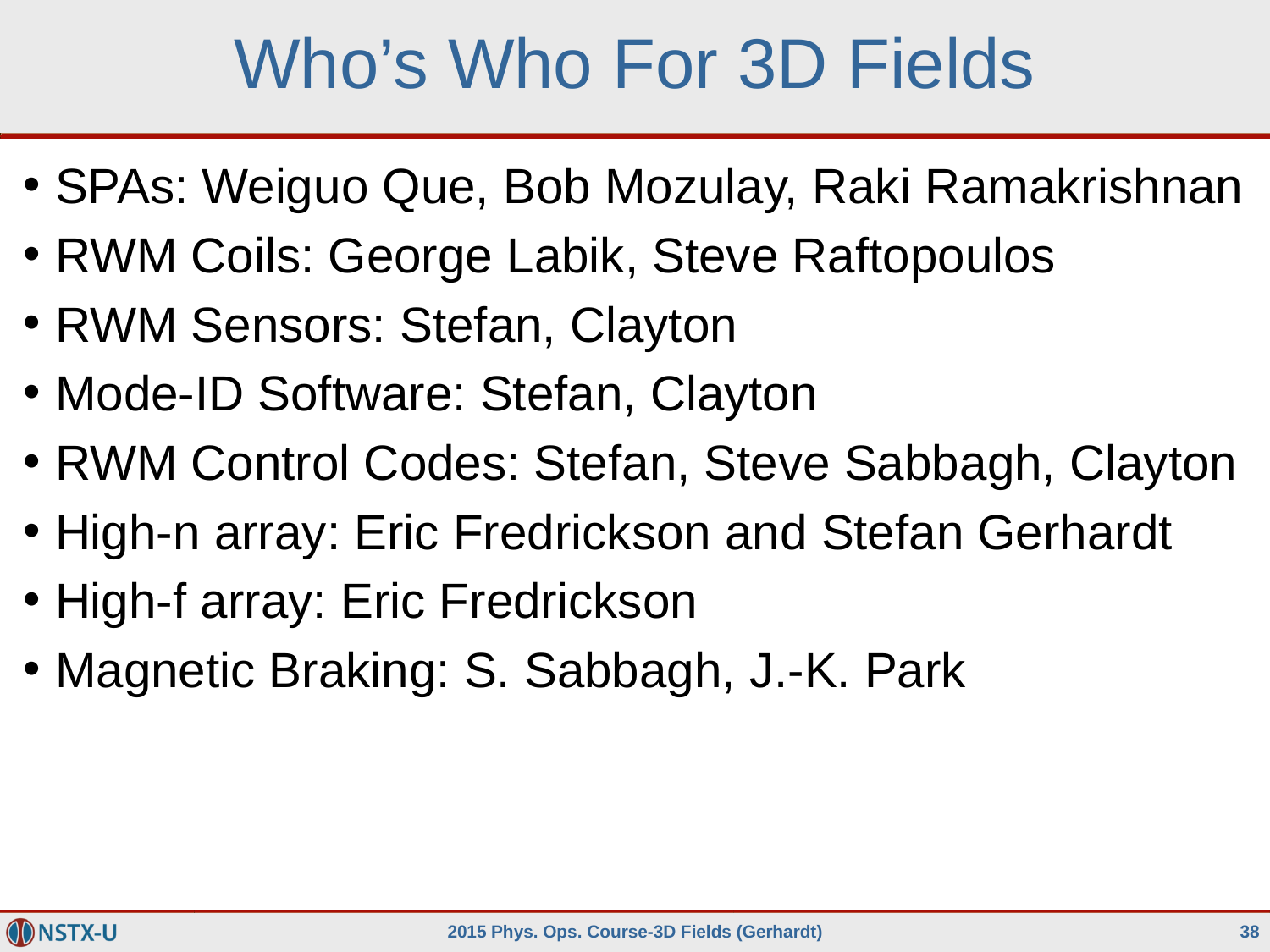

# Who’s Who For 3D Fields
SPAs: Weiguo Que, Bob Mozulay, Raki Ramakrishnan
RWM Coils: George Labik, Steve Raftopoulos
RWM Sensors: Stefan, Clayton
Mode-ID Software: Stefan, Clayton
RWM Control Codes: Stefan, Steve Sabbagh, Clayton
High-n array: Eric Fredrickson and Stefan Gerhardt
High-f array: Eric Fredrickson
Magnetic Braking: S. Sabbagh, J.-K. Park